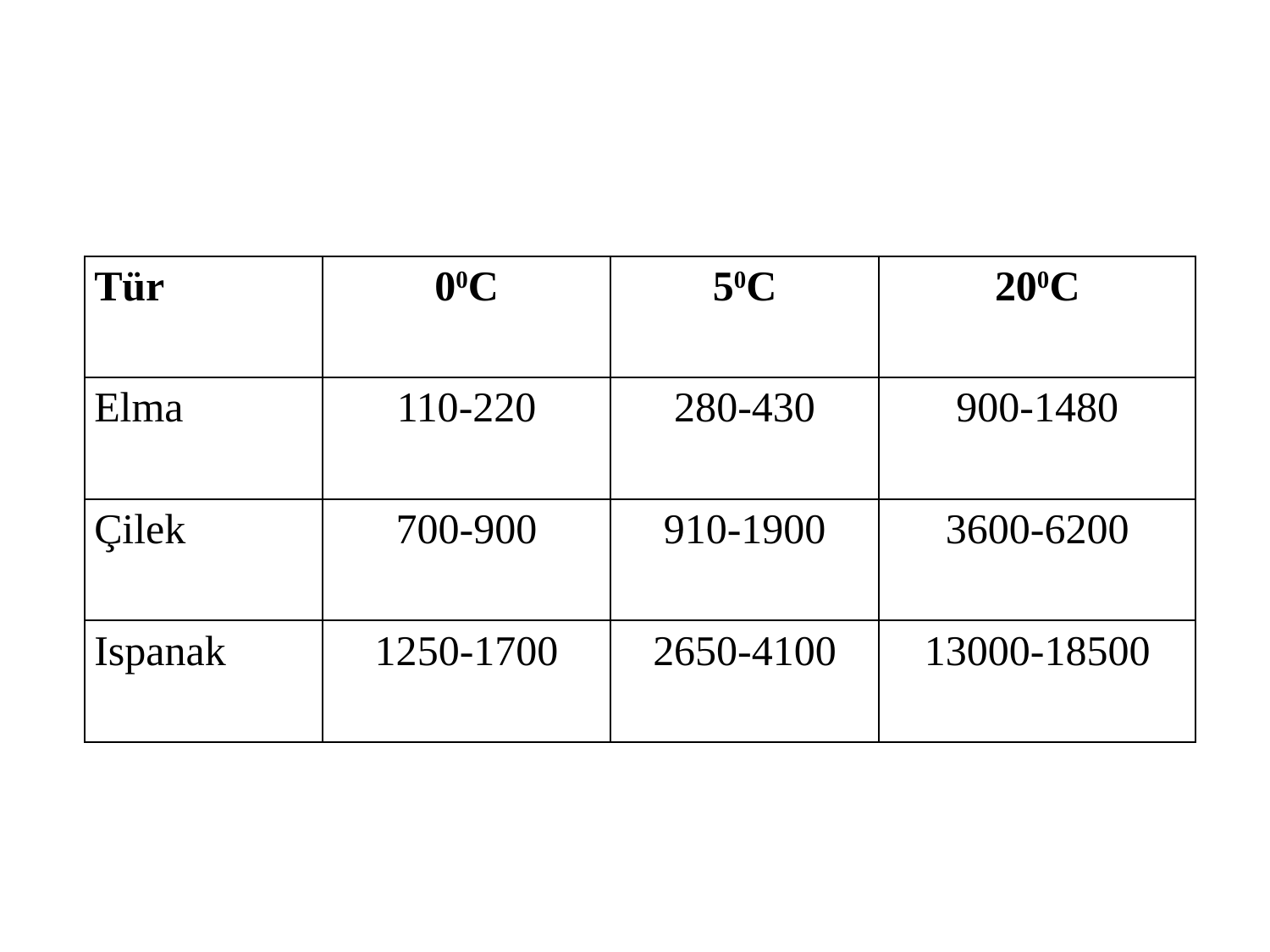

#
| Tür | 00C | 50C | 200C |
| --- | --- | --- | --- |
| Elma | 110-220 | 280-430 | 900-1480 |
| Çilek | 700-900 | 910-1900 | 3600-6200 |
| Ispanak | 1250-1700 | 2650-4100 | 13000-18500 |